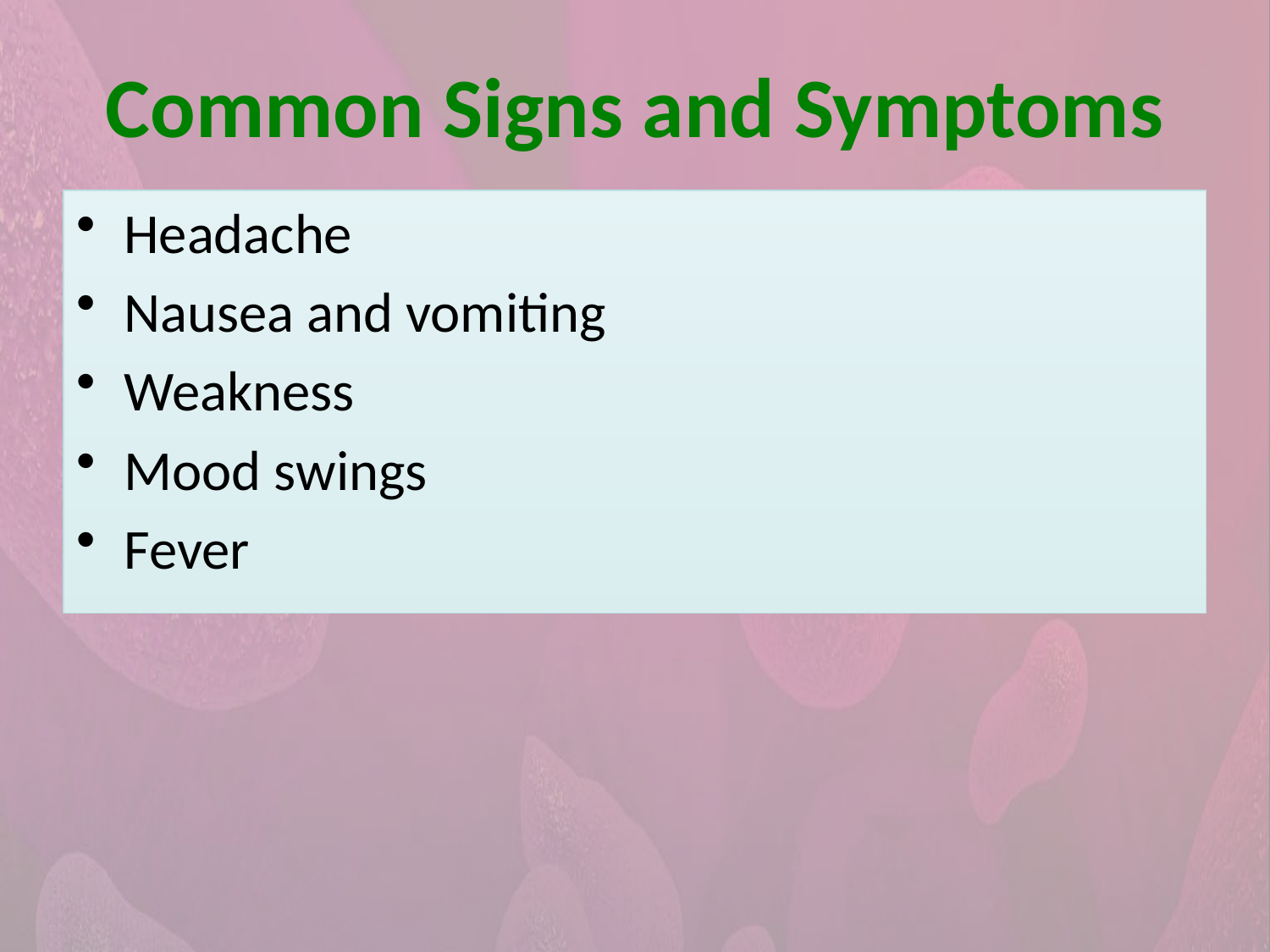

Common Signs and Symptoms
Headache
Nausea and vomiting
Weakness
Mood swings
Fever